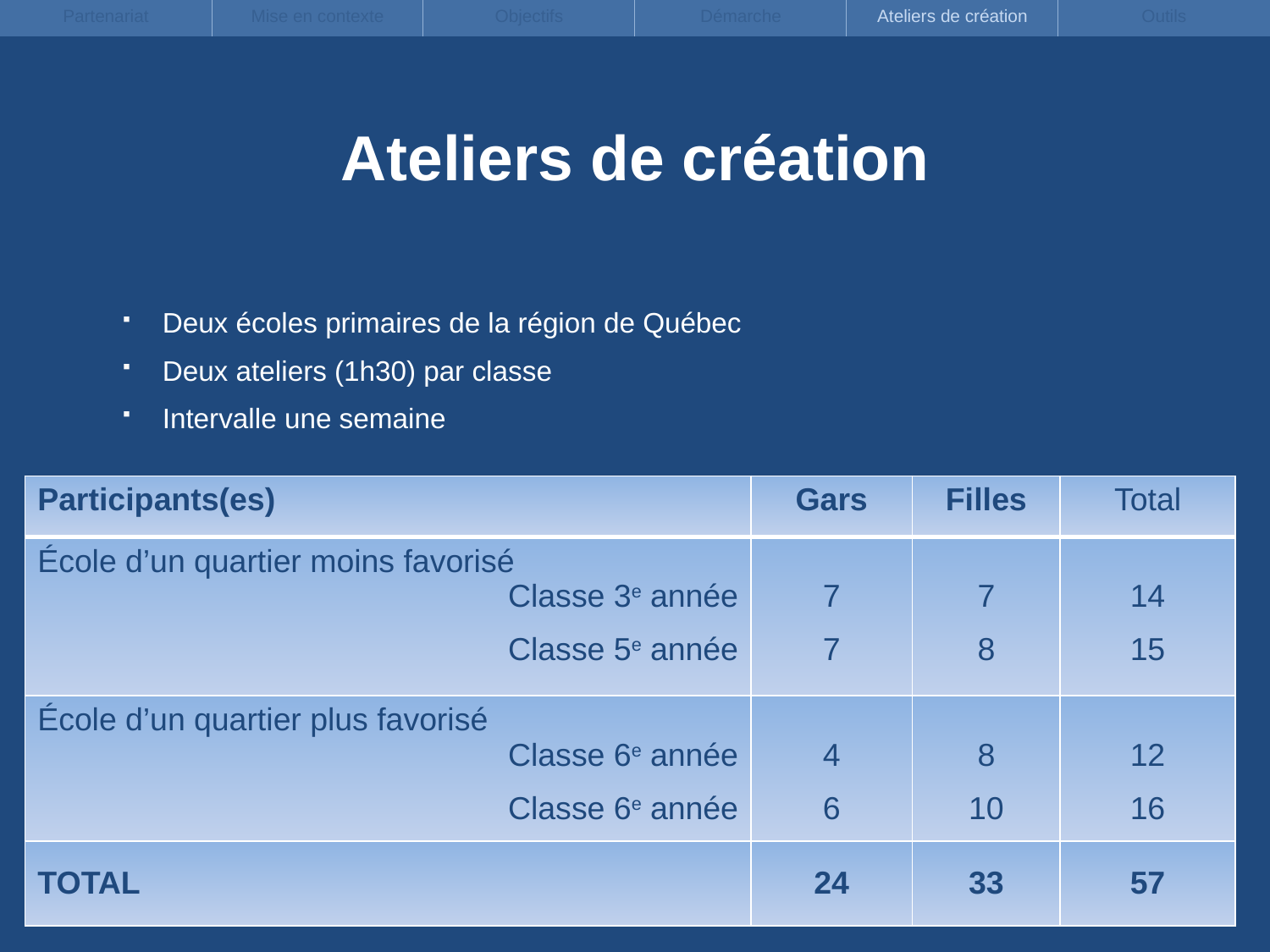

| Partenariat | Mise en contexte | Objectifs | Démarche | Ateliers de création | Outils |
| --- | --- | --- | --- | --- | --- |
# Ateliers de création
Deux écoles primaires de la région de Québec
Deux ateliers (1h30) par classe
Intervalle une semaine

| Participants(es) | Gars | Filles | Total |
| --- | --- | --- | --- |
| École d’un quartier moins favorisé Classe 3e année Classe 5e année | 7 7 | 7 8 | 14 15 |
| École d’un quartier plus favorisé Classe 6e année Classe 6e année | 4 6 | 8 10 | 12 16 |
| TOTAL | 24 | 33 | 57 |